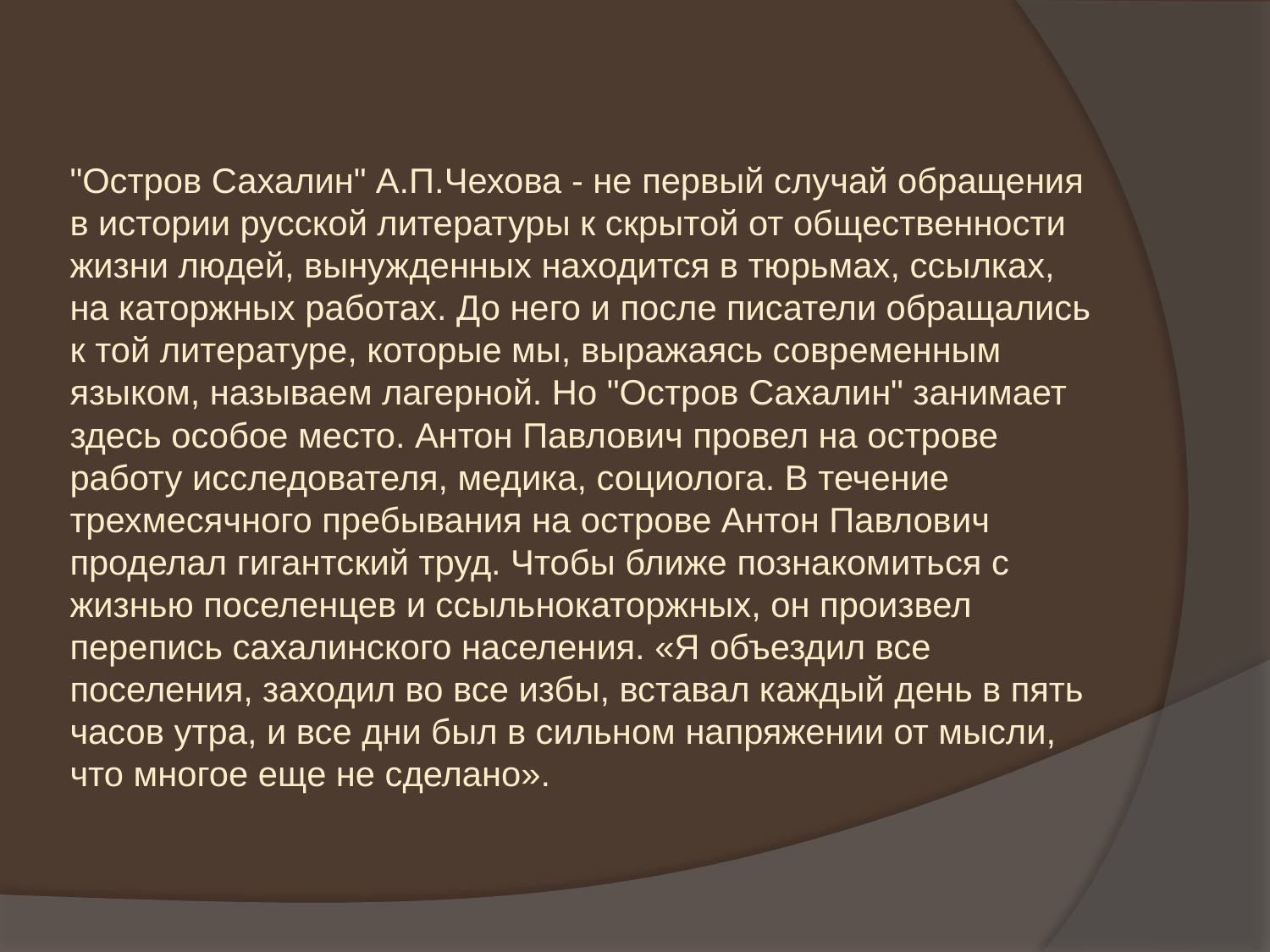

# "Остров Сахалин" А.П.Чехова - не первый случай обращения в истории русской литературы к скрытой от общественности жизни людей, вынужденных находится в тюрьмах, ссылках, на каторжных работах. До него и после писатели обращались к той литературе, которые мы, выражаясь современным языком, называем лагерной. Но "Остров Сахалин" занимает здесь особое место. Антон Павлович провел на острове работу исследователя, медика, социолога. В течение трехмесячного пребывания на острове Антон Павлович проделал гигантский труд. Чтобы ближе познакомиться с жизнью поселенцев и ссыльнокаторжных, он произвел перепись сахалинского населения. «Я объездил все поселения, заходил во все избы, вставал каждый день в пять часов утра, и все дни был в сильном напряжении от мысли, что многое еще не сделано».